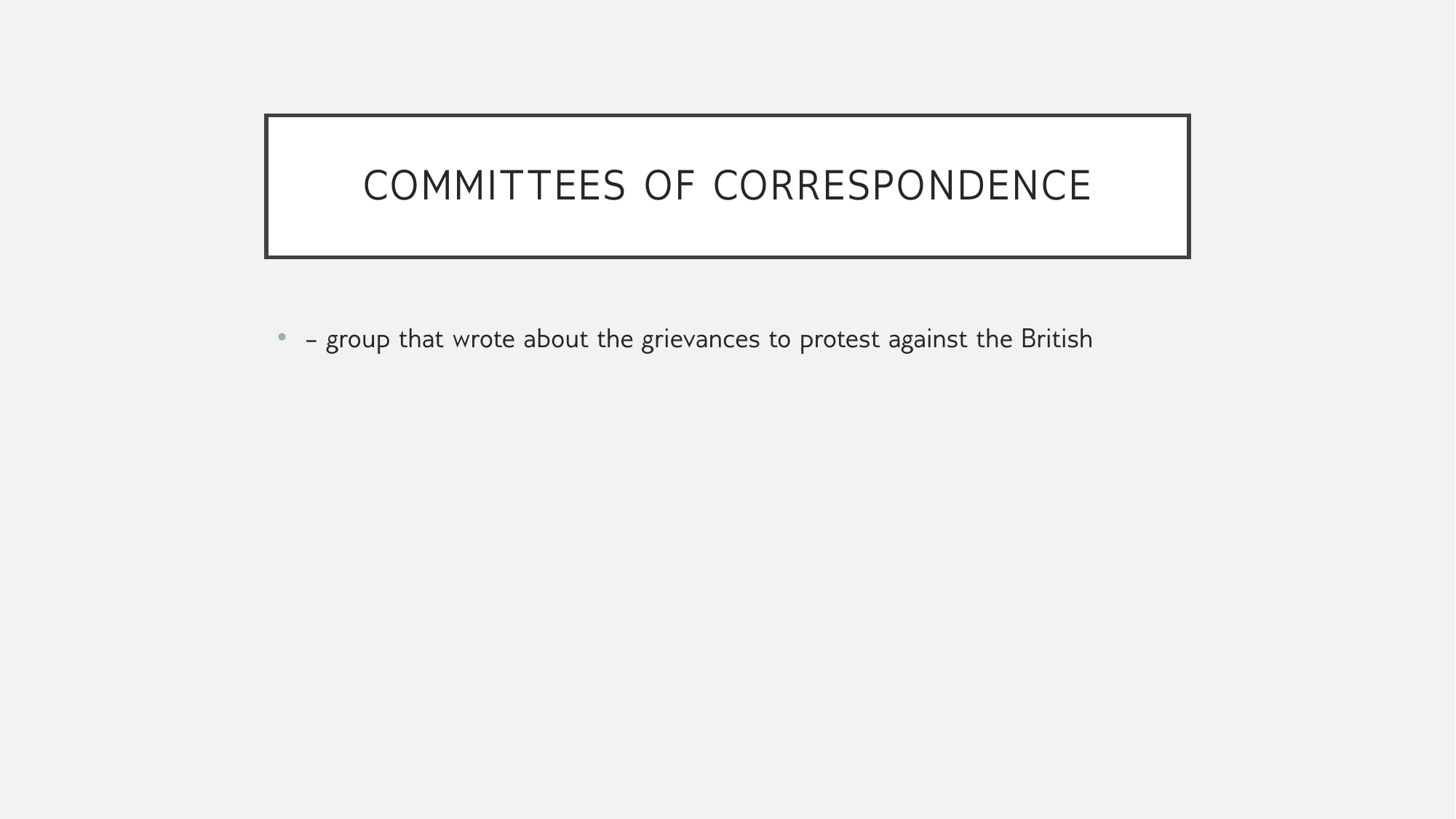

# Committees of Correspondence
– group that wrote about the grievances to protest against the British